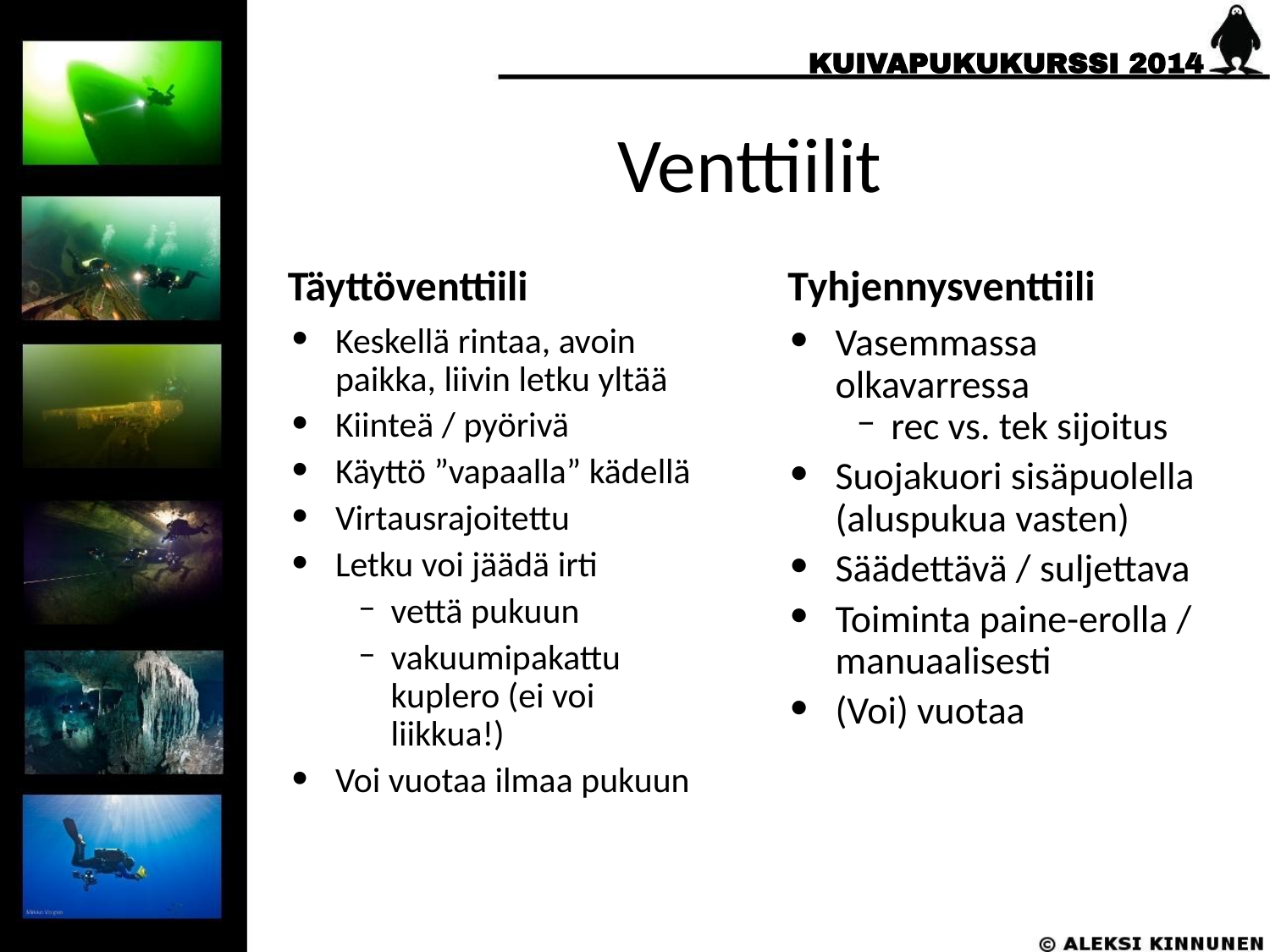

KUIVAPUKUKURSSI 2014
# Venttiilit
Täyttöventtiili
Tyhjennysventtiili
Vasemmassa olkavarressa
rec vs. tek sijoitus
Suojakuori sisäpuolella (aluspukua vasten)
Säädettävä / suljettava
Toiminta paine-erolla / manuaalisesti
(Voi) vuotaa
Keskellä rintaa, avoin paikka, liivin letku yltää
Kiinteä / pyörivä
Käyttö ”vapaalla” kädellä
Virtausrajoitettu
Letku voi jäädä irti
vettä pukuun
vakuumipakattu kuplero (ei voi liikkua!)
Voi vuotaa ilmaa pukuun